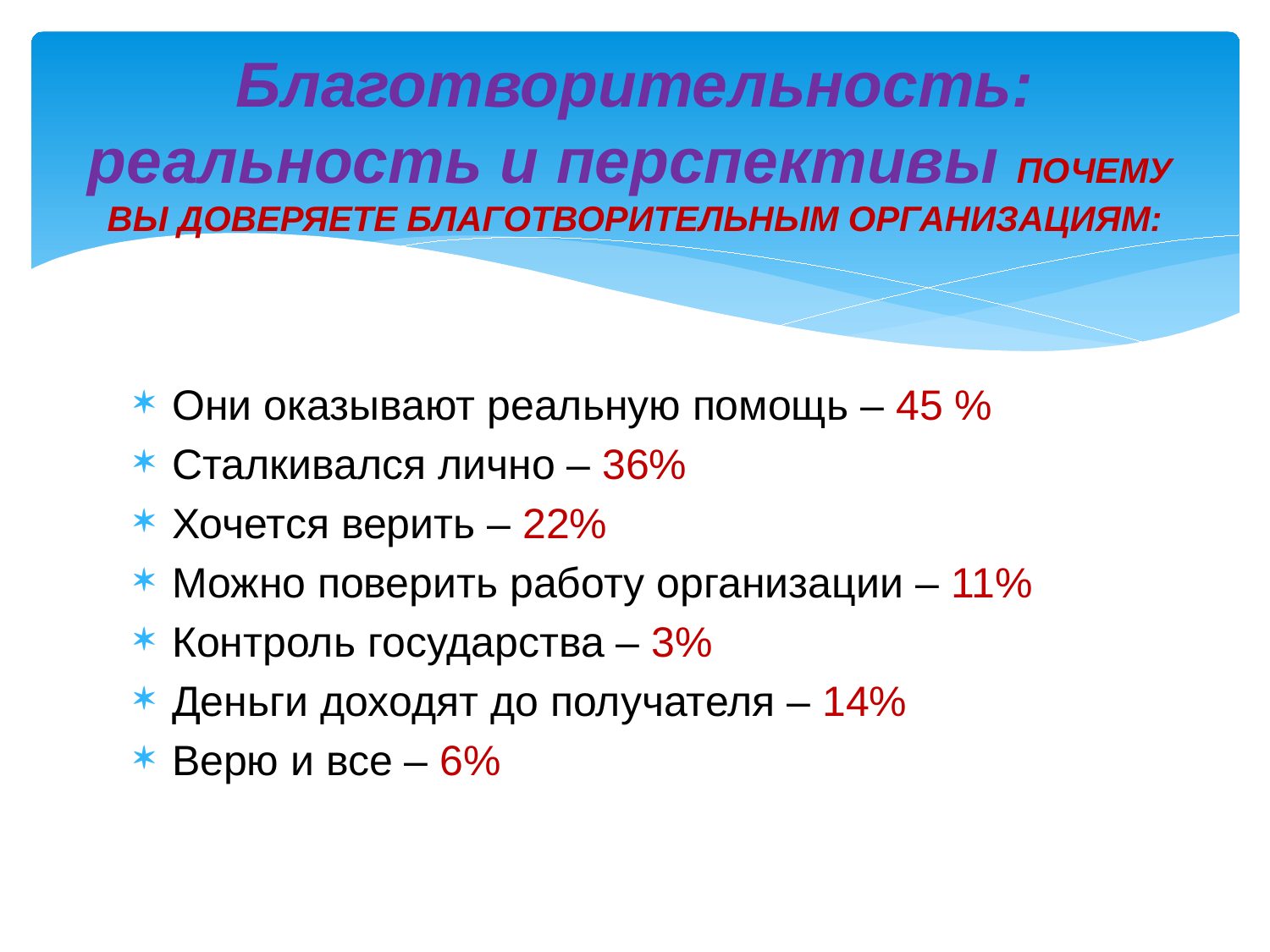

# Благотворительность: реальность и перспективы ПОЧЕМУ  ВЫ ДОВЕРЯЕТЕ БЛАГОТВОРИТЕЛЬНЫМ ОРГАНИЗАЦИЯМ:
Они оказывают реальную помощь – 45 %
Сталкивался лично – 36%
Хочется верить – 22%
Можно поверить работу организации – 11%
Контроль государства – 3%
Деньги доходят до получателя – 14%
Верю и все – 6%